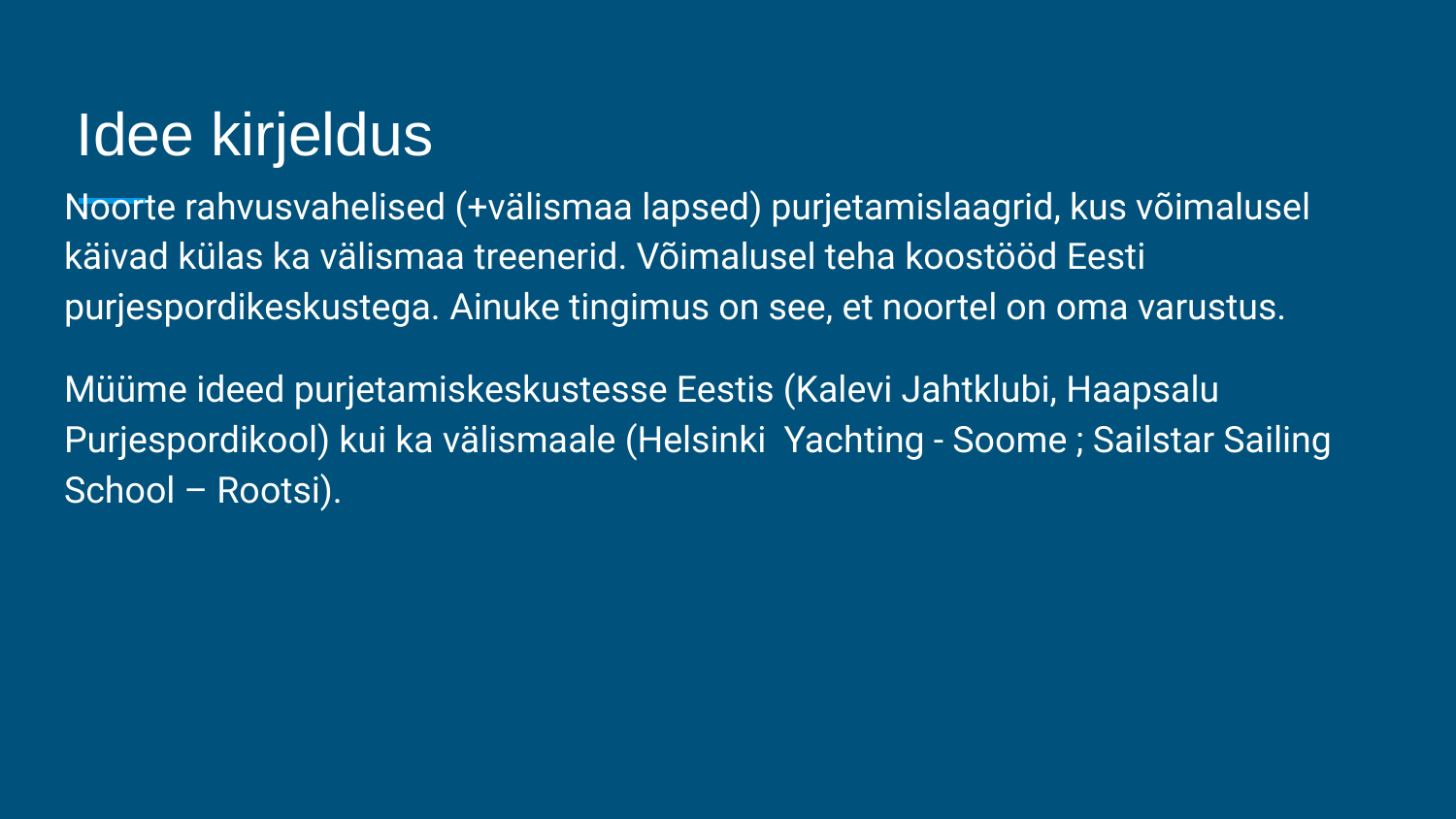

# Idee kirjeldus
Noorte rahvusvahelised (+välismaa lapsed) purjetamislaagrid, kus võimalusel käivad külas ka välismaa treenerid. Võimalusel teha koostööd Eesti purjespordikeskustega. Ainuke tingimus on see, et noortel on oma varustus.
Müüme ideed purjetamiskeskustesse Eestis (Kalevi Jahtklubi, Haapsalu Purjespordikool) kui ka välismaale (Helsinki  Yachting - Soome ; Sailstar Sailing School – Rootsi).